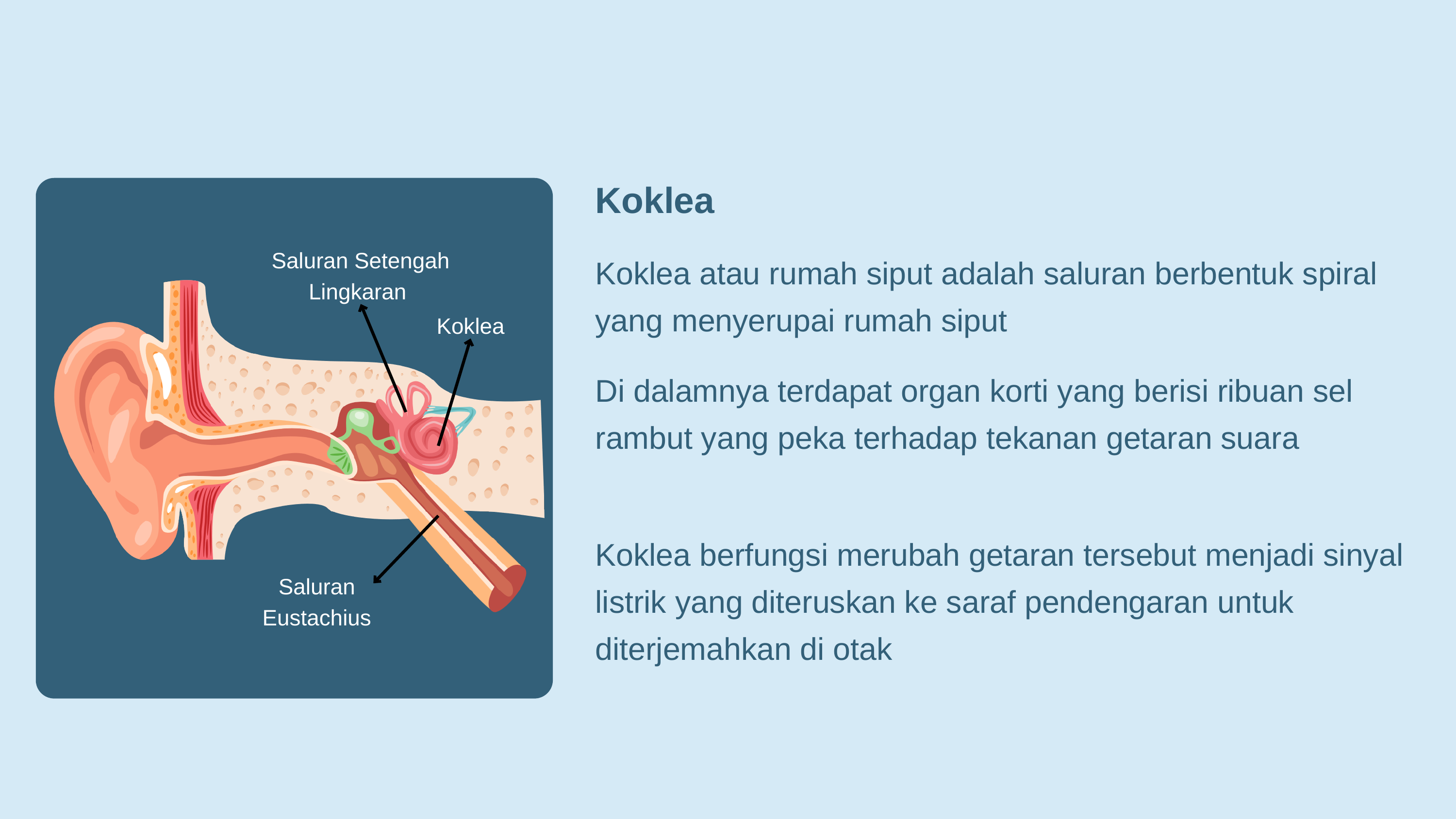

Koklea

Saluran Setengah Lingkaran
Koklea atau rumah siput adalah saluran berbentuk spiral yang menyerupai rumah siput

Koklea

Di dalamnya terdapat organ korti yang berisi ribuan sel rambut yang peka terhadap tekanan getaran suara

Koklea berfungsi merubah getaran tersebut menjadi sinyal listrik yang diteruskan ke saraf pendengaran untuk diterjemahkan di otak
Saluran Eustachius